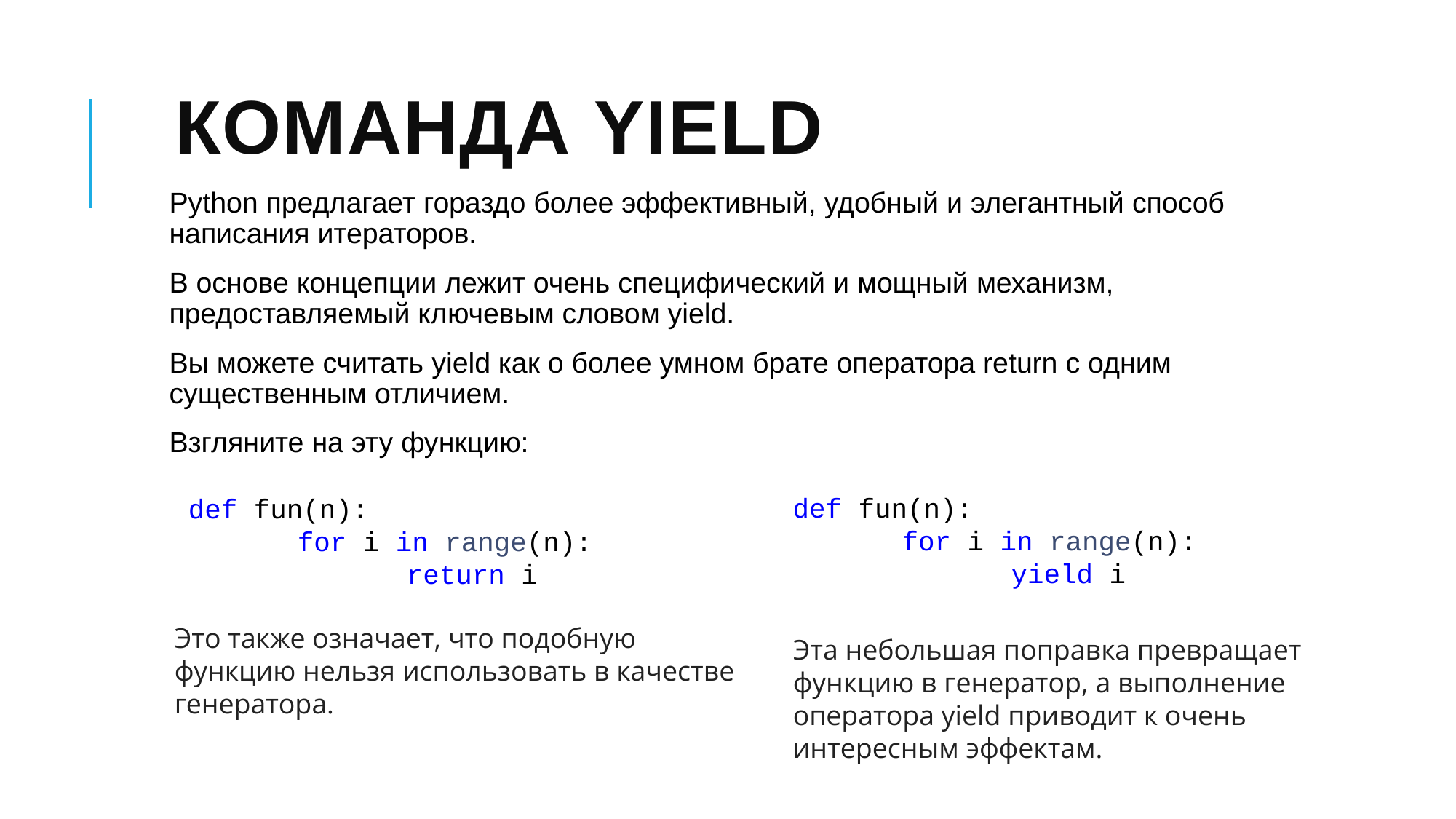

# Команда yield
Python предлагает гораздо более эффективный, удобный и элегантный способ написания итераторов.
В основе концепции лежит очень специфический и мощный механизм, предоставляемый ключевым словом yield.
Вы можете считать yield как о более умном брате оператора return с одним существенным отличием.
Взгляните на эту функцию:
def fun(n):
	for i in range(n):
		yield i
def fun(n):
	for i in range(n):
		return i
Это также означает, что подобную функцию нельзя использовать в качестве генератора.
Эта небольшая поправка превращает функцию в генератор, а выполнение оператора yield приводит к очень интересным эффектам.